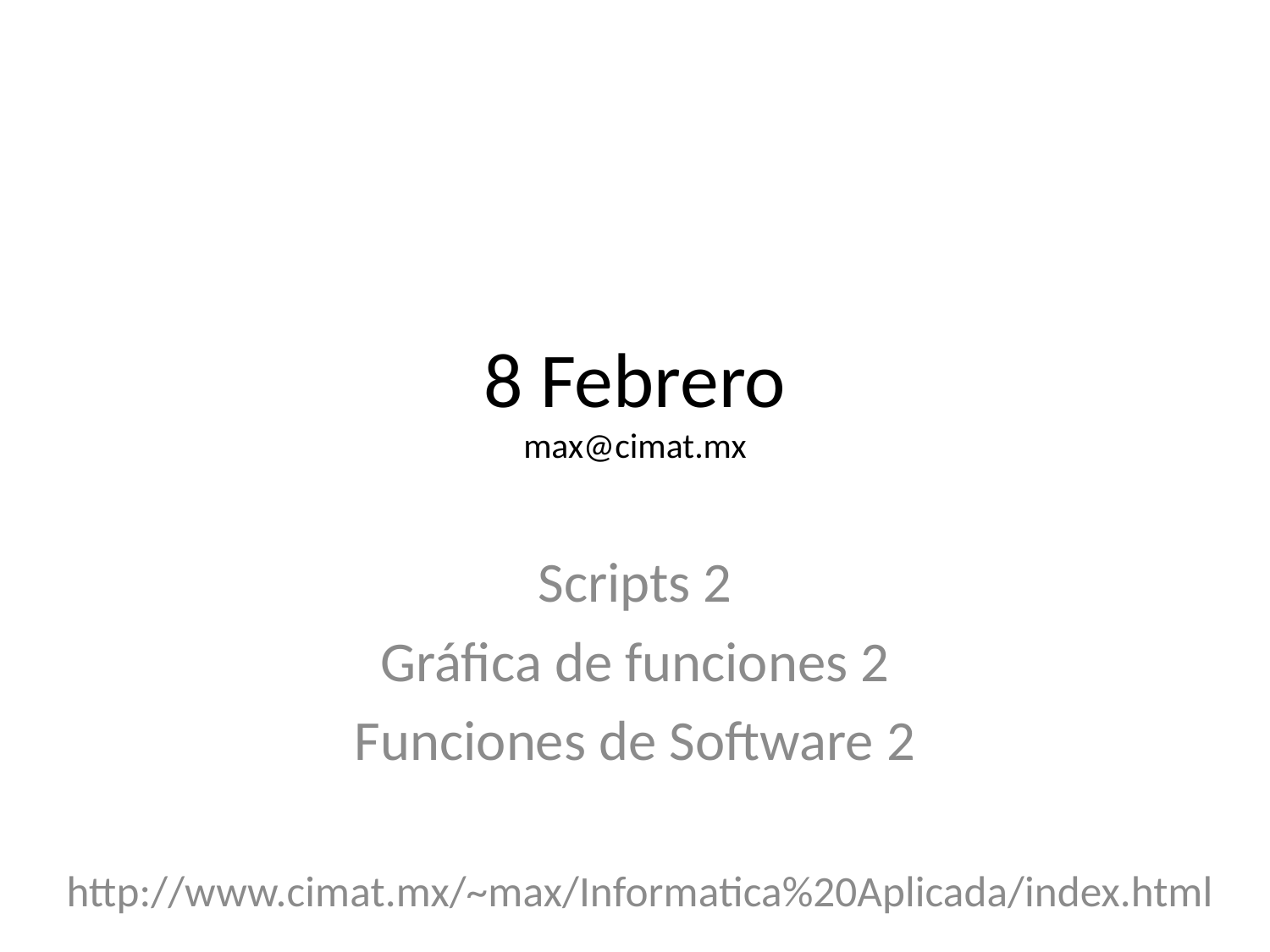

# 8 Febrero max@cimat.mx
Scripts 2
Gráfica de funciones 2
Funciones de Software 2

http://www.cimat.mx/~max/Informatica%20Aplicada/index.html